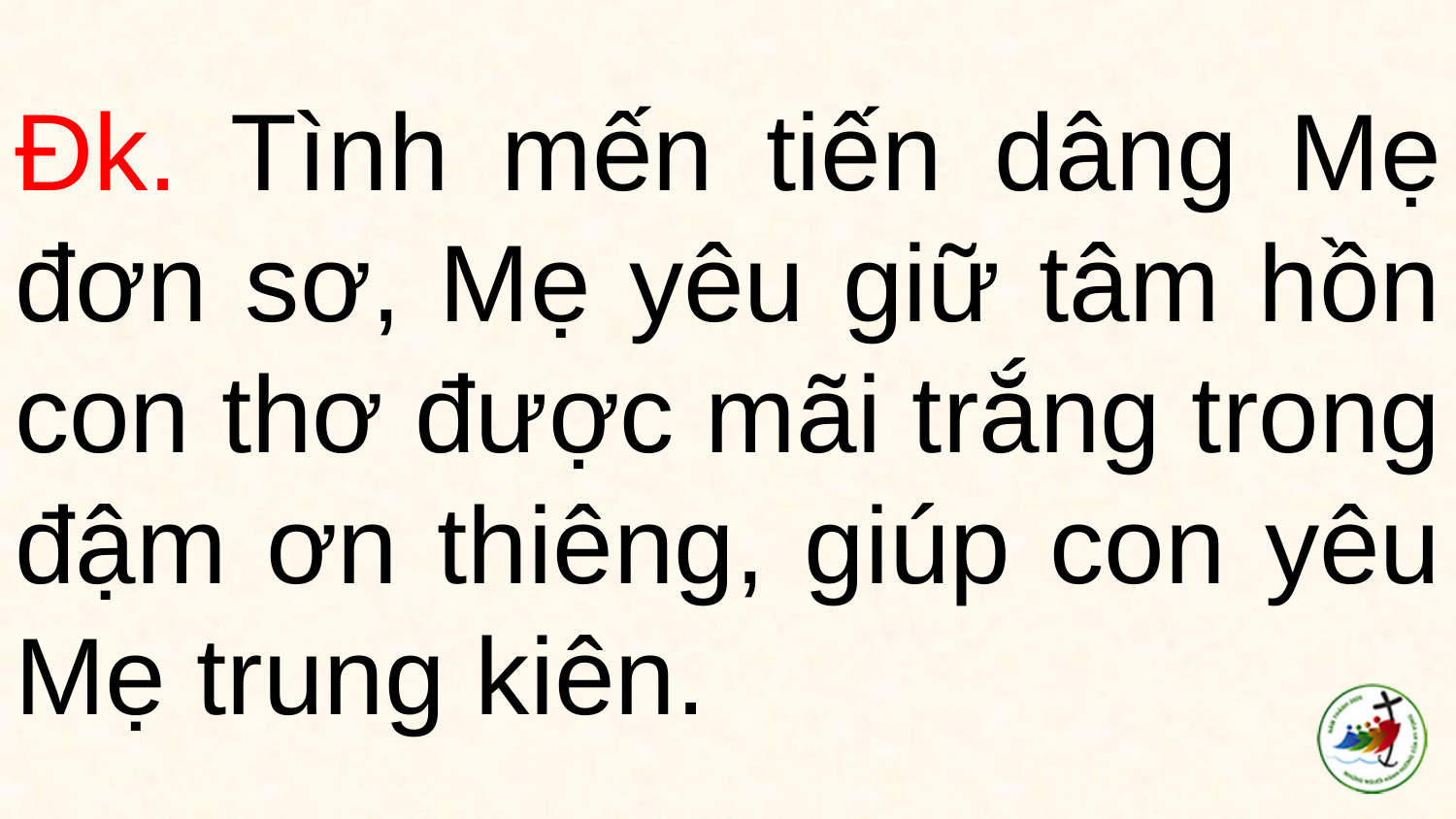

# Đk. Tình mến tiến dâng Mẹ đơn sơ, Mẹ yêu giữ tâm hồn con thơ được mãi trắng trong đậm ơn thiêng, giúp con yêu Mẹ trung kiên.